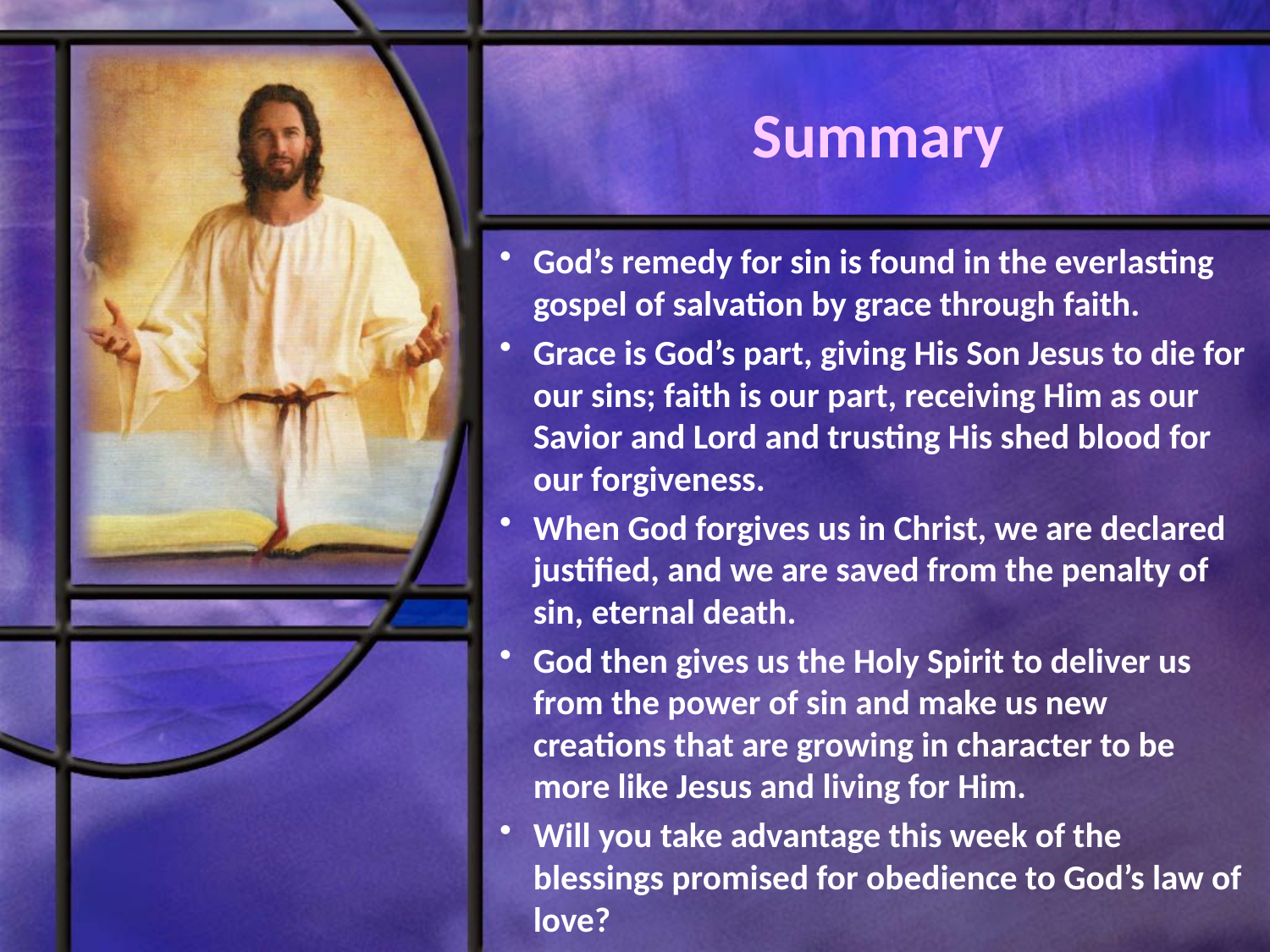

# Summary
God’s remedy for sin is found in the everlasting gospel of salvation by grace through faith.
Grace is God’s part, giving His Son Jesus to die for our sins; faith is our part, receiving Him as our Savior and Lord and trusting His shed blood for our forgiveness.
When God forgives us in Christ, we are declared justified, and we are saved from the penalty of sin, eternal death.
God then gives us the Holy Spirit to deliver us from the power of sin and make us new creations that are growing in character to be more like Jesus and living for Him.
Will you take advantage this week of the blessings promised for obedience to God’s law of love?